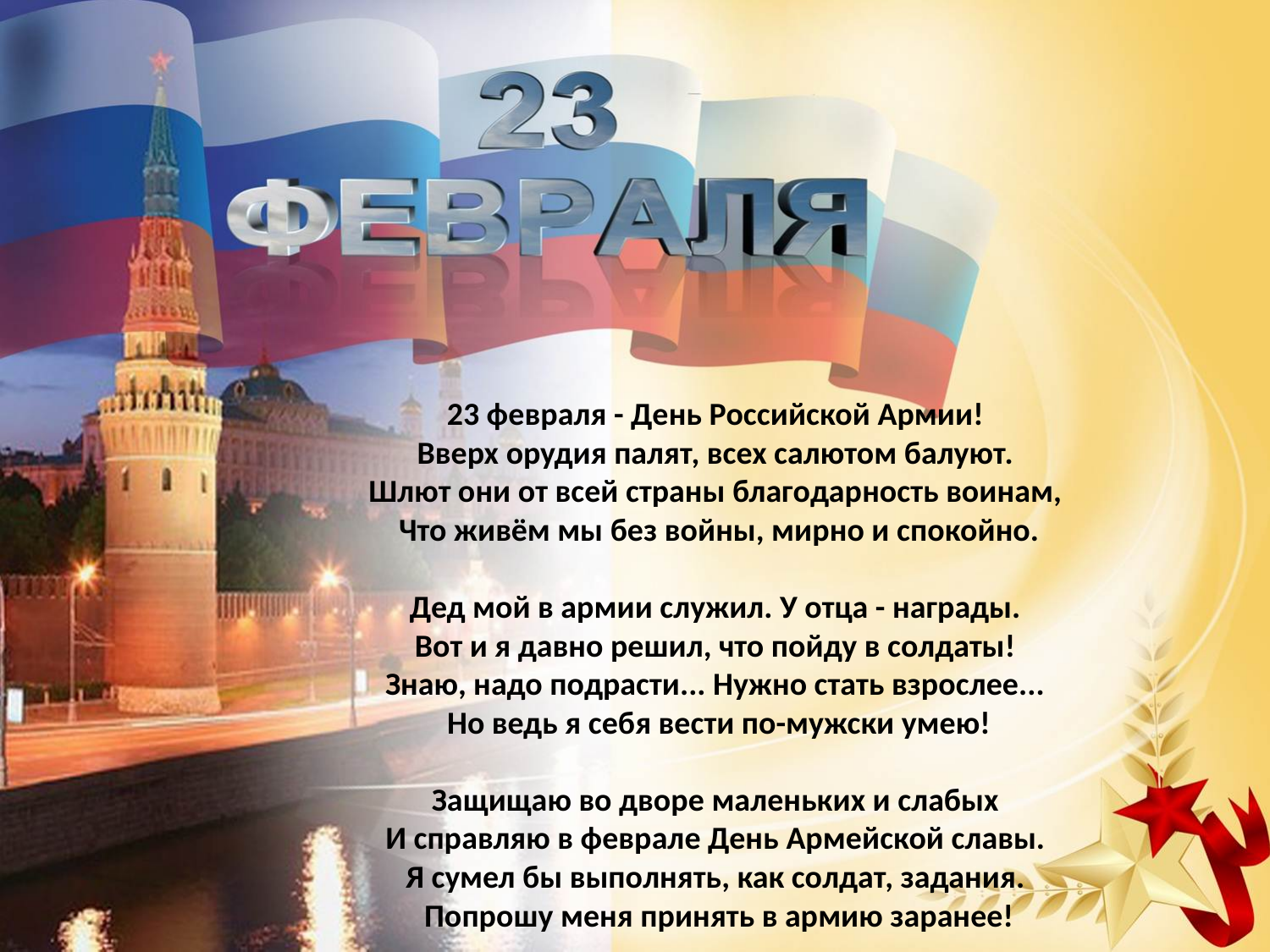

23 февраля - День Российской Армии! 
Вверх орудия палят, всех салютом балуют. 
Шлют они от всей страны благодарность воинам, 
Что живём мы без войны, мирно и спокойно.
Дед мой в армии служил. У отца - награды. 
Вот и я давно решил, что пойду в солдаты! 
Знаю, надо подрасти... Нужно стать взрослее... 
Но ведь я себя вести по-мужски умею!
Защищаю во дворе маленьких и слабых 
И справляю в феврале День Армейской славы. 
Я сумел бы выполнять, как солдат, задания. 
Попрошу меня принять в армию заранее!